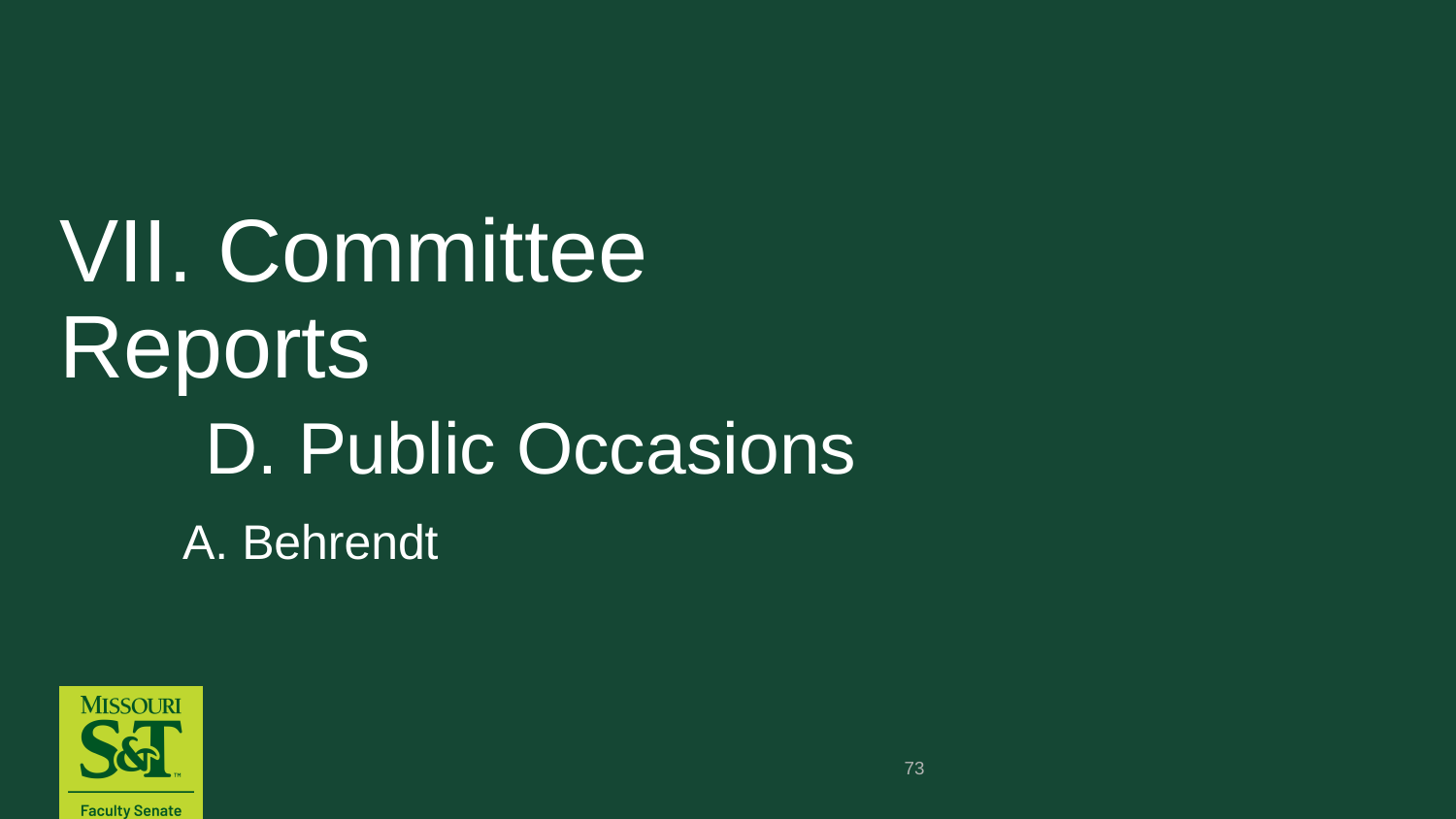

# VII. Committee Reports D. Public Occasions
         A. Behrendt

73